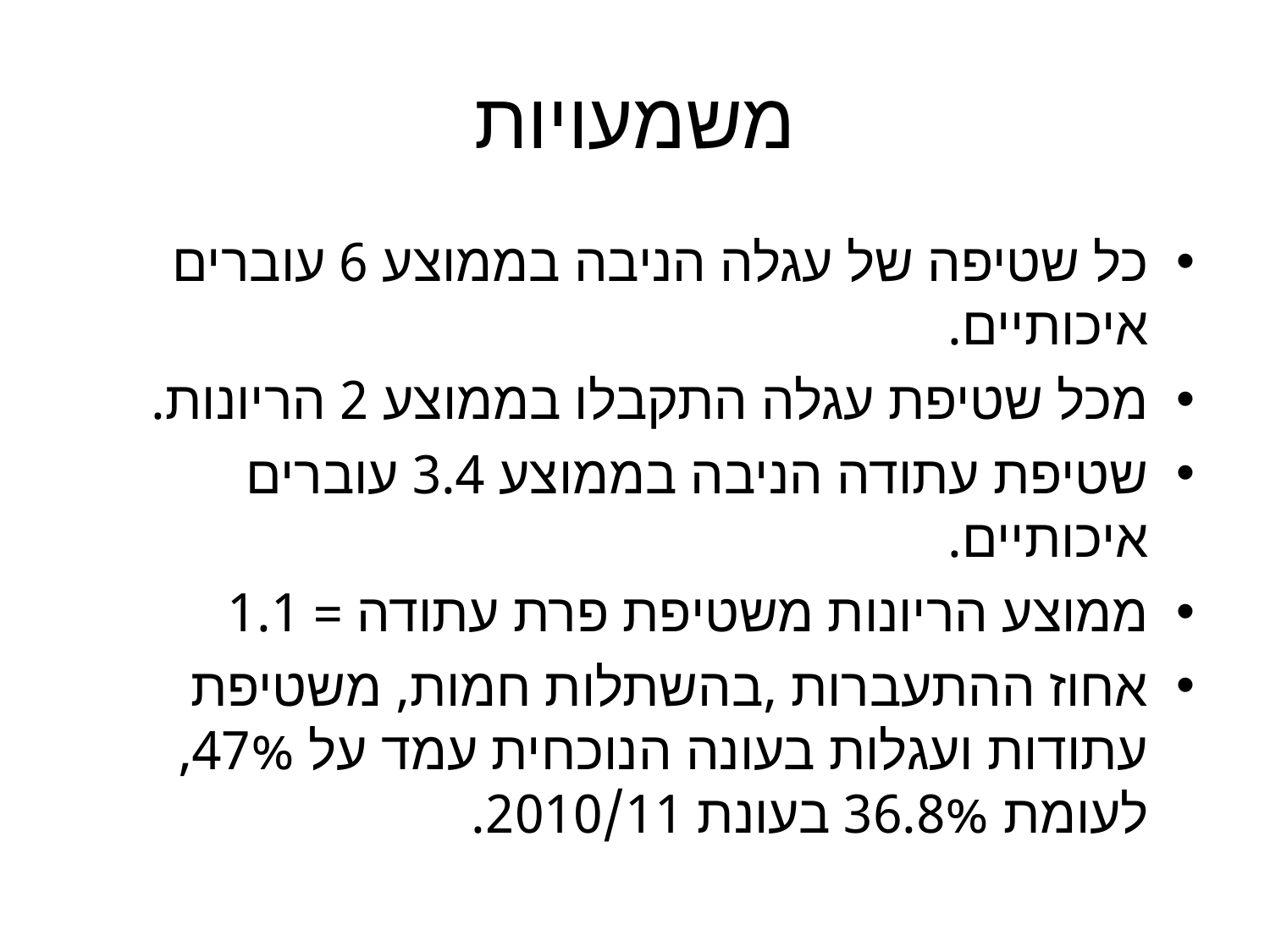

# משמעויות
כל שטיפה של עגלה הניבה בממוצע 6 עוברים איכותיים.
מכל שטיפת עגלה התקבלו בממוצע 2 הריונות.
שטיפת עתודה הניבה בממוצע 3.4 עוברים איכותיים.
ממוצע הריונות משטיפת פרת עתודה = 1.1
אחוז ההתעברות ,בהשתלות חמות, משטיפת עתודות ועגלות בעונה הנוכחית עמד על 47%, לעומת 36.8% בעונת 2010/11.